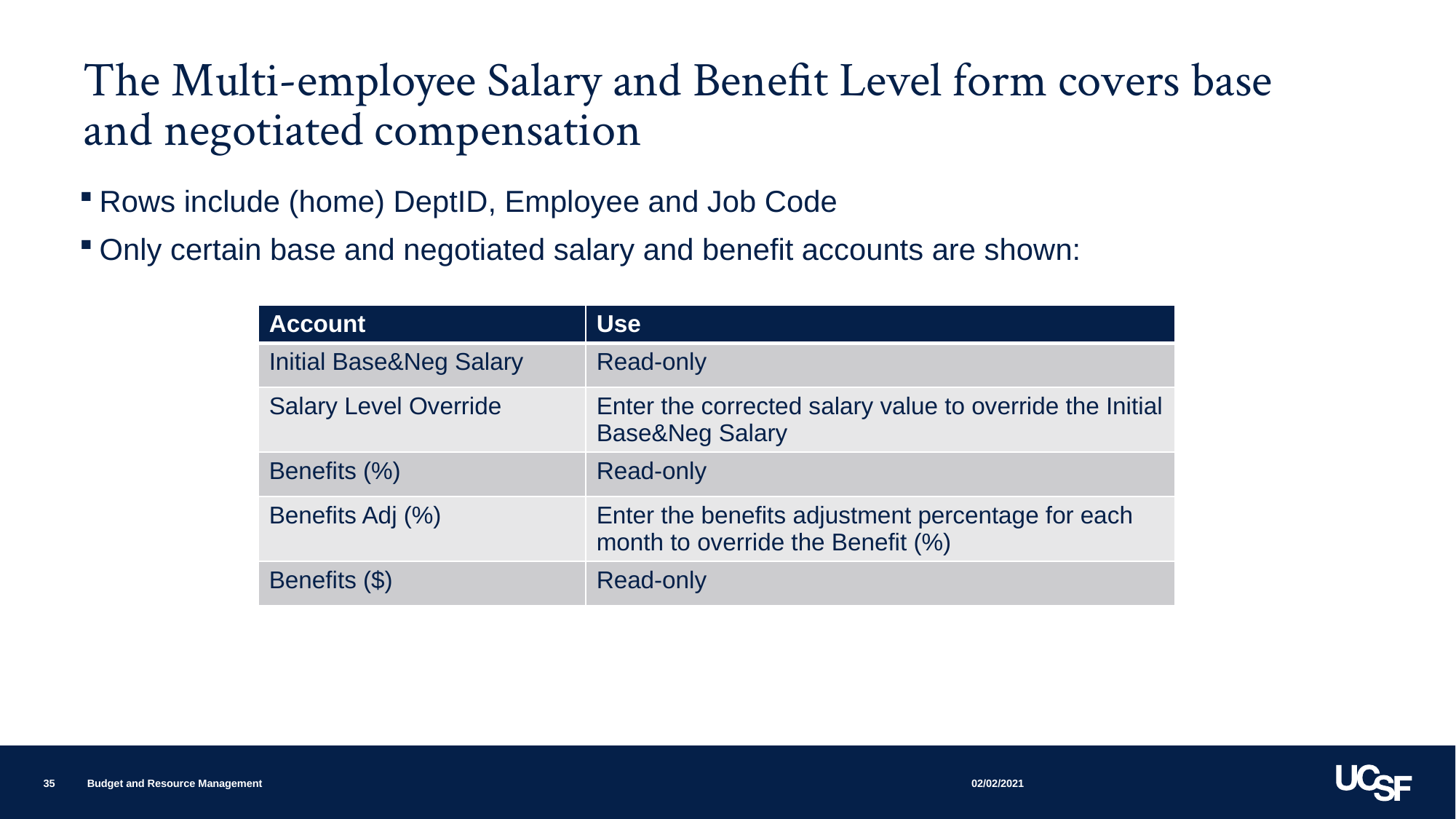

# The Multi-employee Salary and Benefit Level form covers base and negotiated compensation
Rows include (home) DeptID, Employee and Job Code
Only certain base and negotiated salary and benefit accounts are shown:

| Account | Use |
| --- | --- |
| Initial Base&Neg Salary | Read-only |
| Salary Level Override | Enter the corrected salary value to override the Initial Base&Neg Salary |
| Benefits (%) | Read-only |
| Benefits Adj (%) | Enter the benefits adjustment percentage for each month to override the Benefit (%) |
| Benefits ($) | Read-only |
02/02/2021
35
Budget and Resource Management